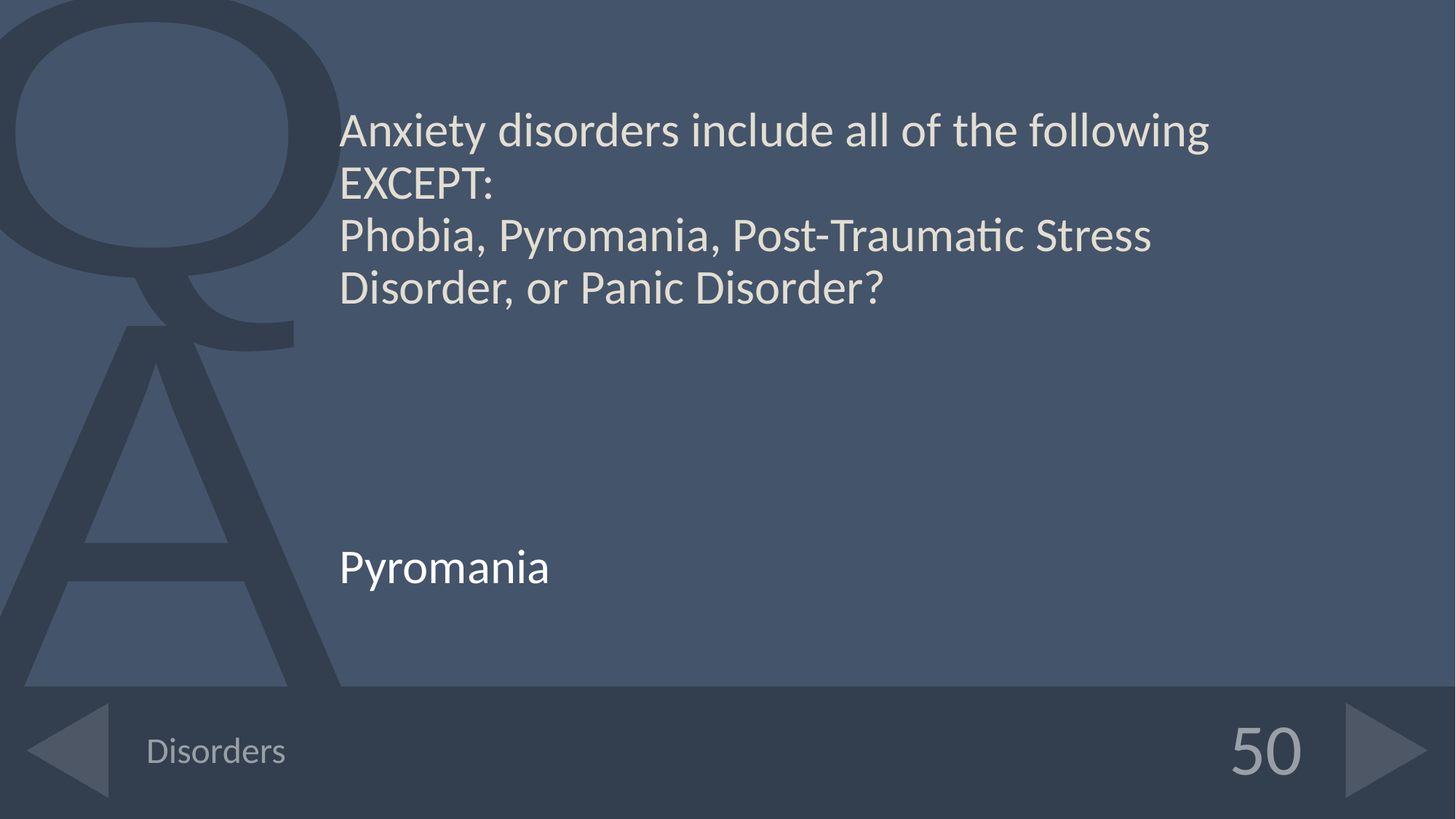

Anxiety disorders include all of the following EXCEPT:
Phobia, Pyromania, Post-Traumatic Stress Disorder, or Panic Disorder?

Pyromania
# Disorders
50